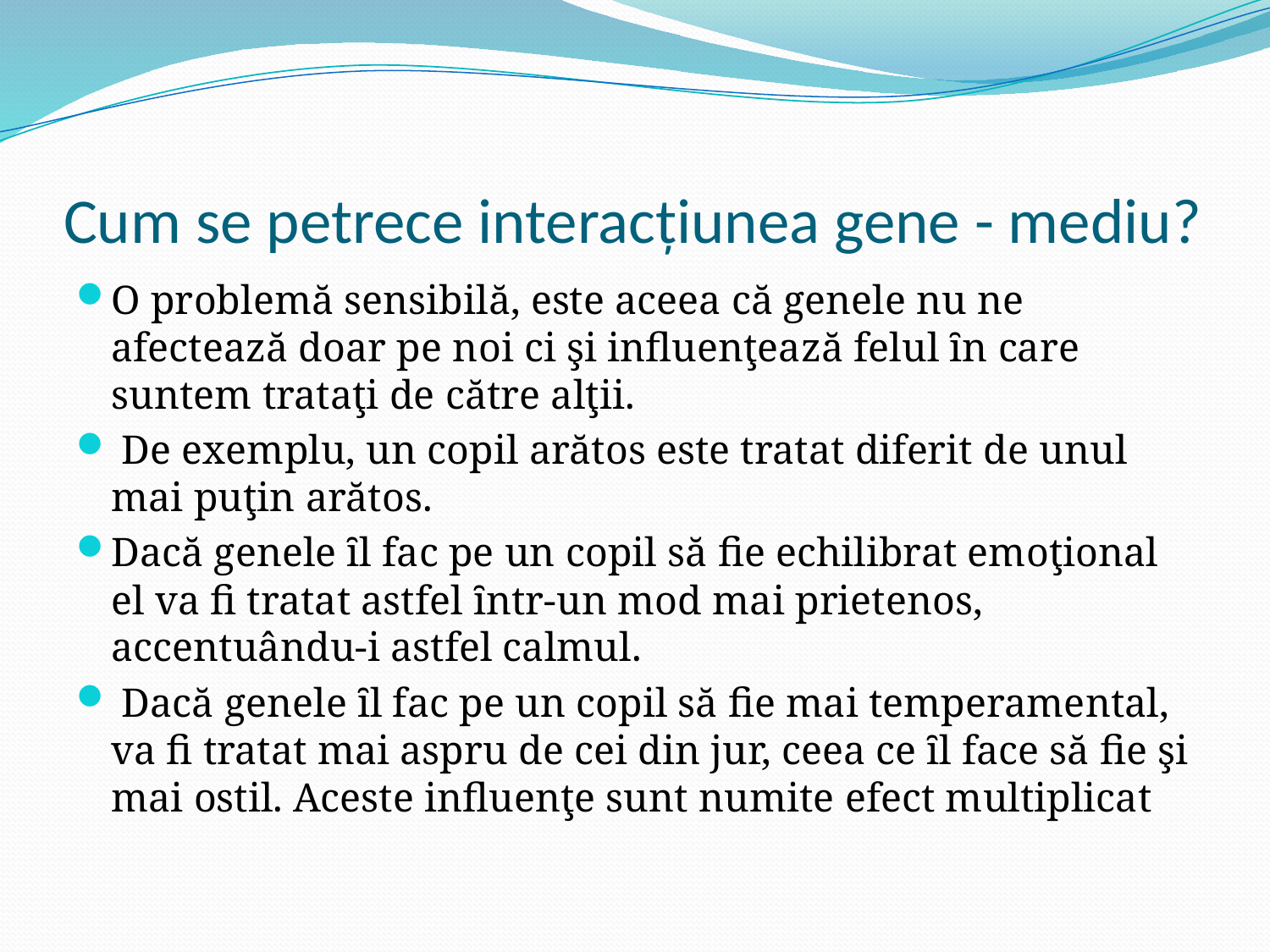

# Cum se petrece interacțiunea gene - mediu?
O problemă sensibilă, este aceea că genele nu ne afectează doar pe noi ci şi influenţează felul ȋn care suntem trataţi de către alţii.
 De exemplu, un copil arătos este tratat diferit de unul mai puţin arătos.
Dacă genele ȋl fac pe un copil să fie echilibrat emoţional el va fi tratat astfel ȋntr-un mod mai prietenos, accentuându-i astfel calmul.
 Dacă genele ȋl fac pe un copil să fie mai temperamental, va fi tratat mai aspru de cei din jur, ceea ce ȋl face să fie şi mai ostil. Aceste influenţe sunt numite efect multiplicat